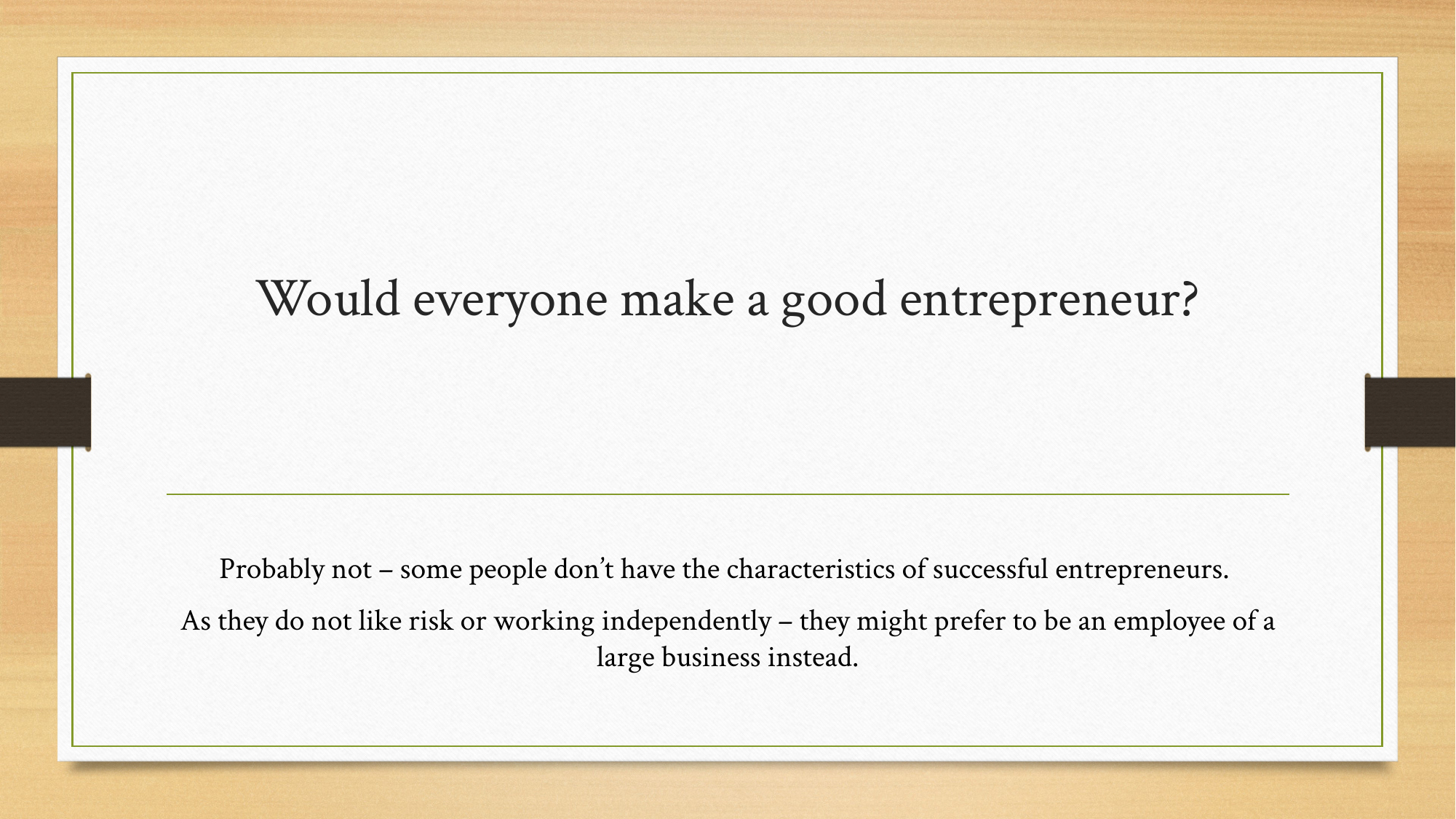

# Would everyone make a good entrepreneur?
Probably not – some people don’t have the characteristics of successful entrepreneurs.
As they do not like risk or working independently – they might prefer to be an employee of a large business instead.